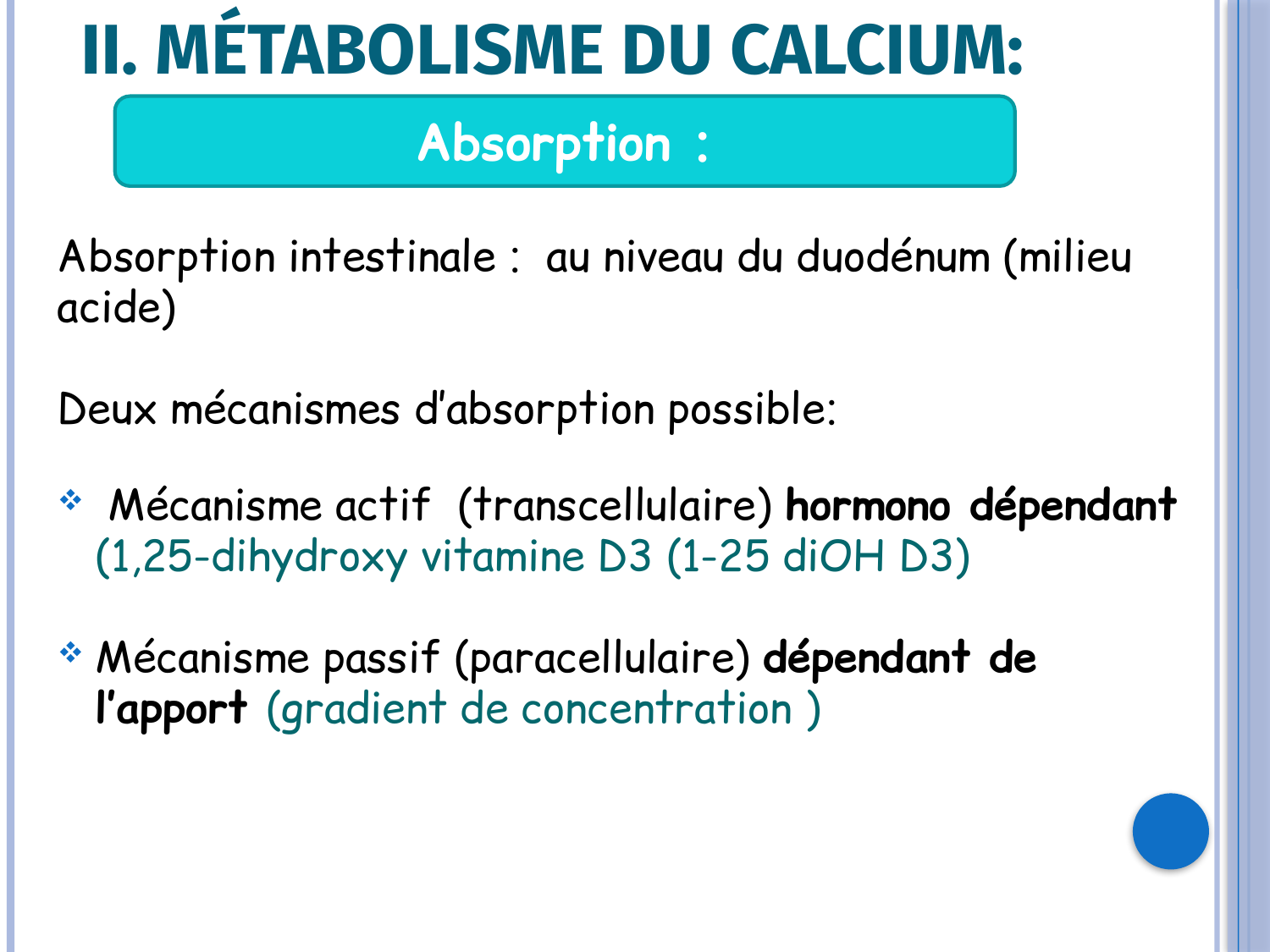

# II. Métabolisme du calcium:
Absorption :
Absorption intestinale :  au niveau du duodénum (milieu acide)

Deux mécanismes d’absorption possible:

 Mécanisme actif  (transcellulaire) hormono dépendant (1,25-dihydroxy vitamine D3 (1-25 diOH D3)

Mécanisme passif (paracellulaire) dépendant de l’apport (gradient de concentration )